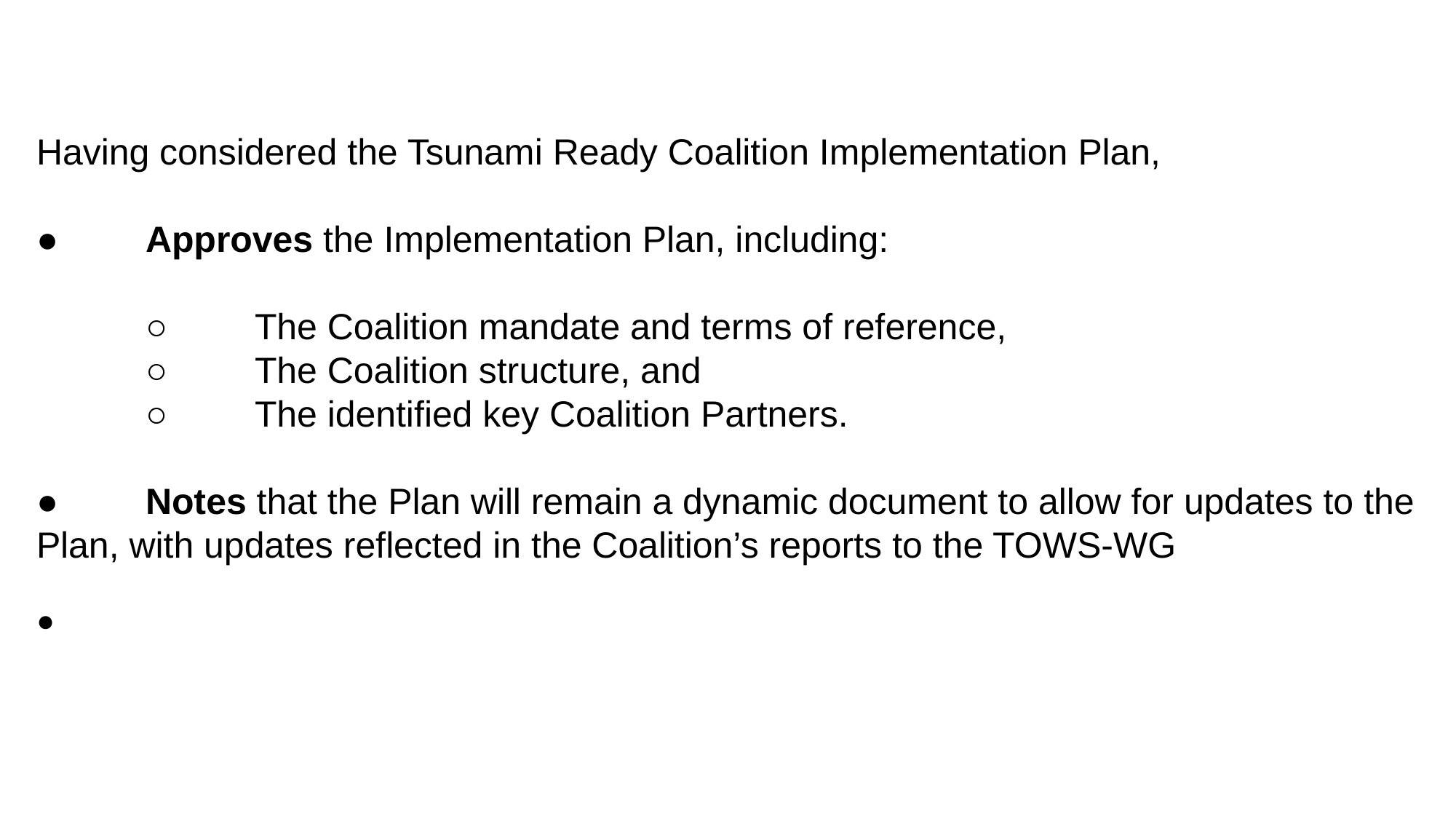

#
Having considered the Tsunami Ready Coalition Implementation Plan,

●	Approves the Implementation Plan, including:

○	The Coalition mandate and terms of reference,
○	The Coalition structure, and
○	The identified key Coalition Partners.

●	Notes that the Plan will remain a dynamic document to allow for updates to the Plan, with updates reflected in the Coalition’s reports to the TOWS-WG

●